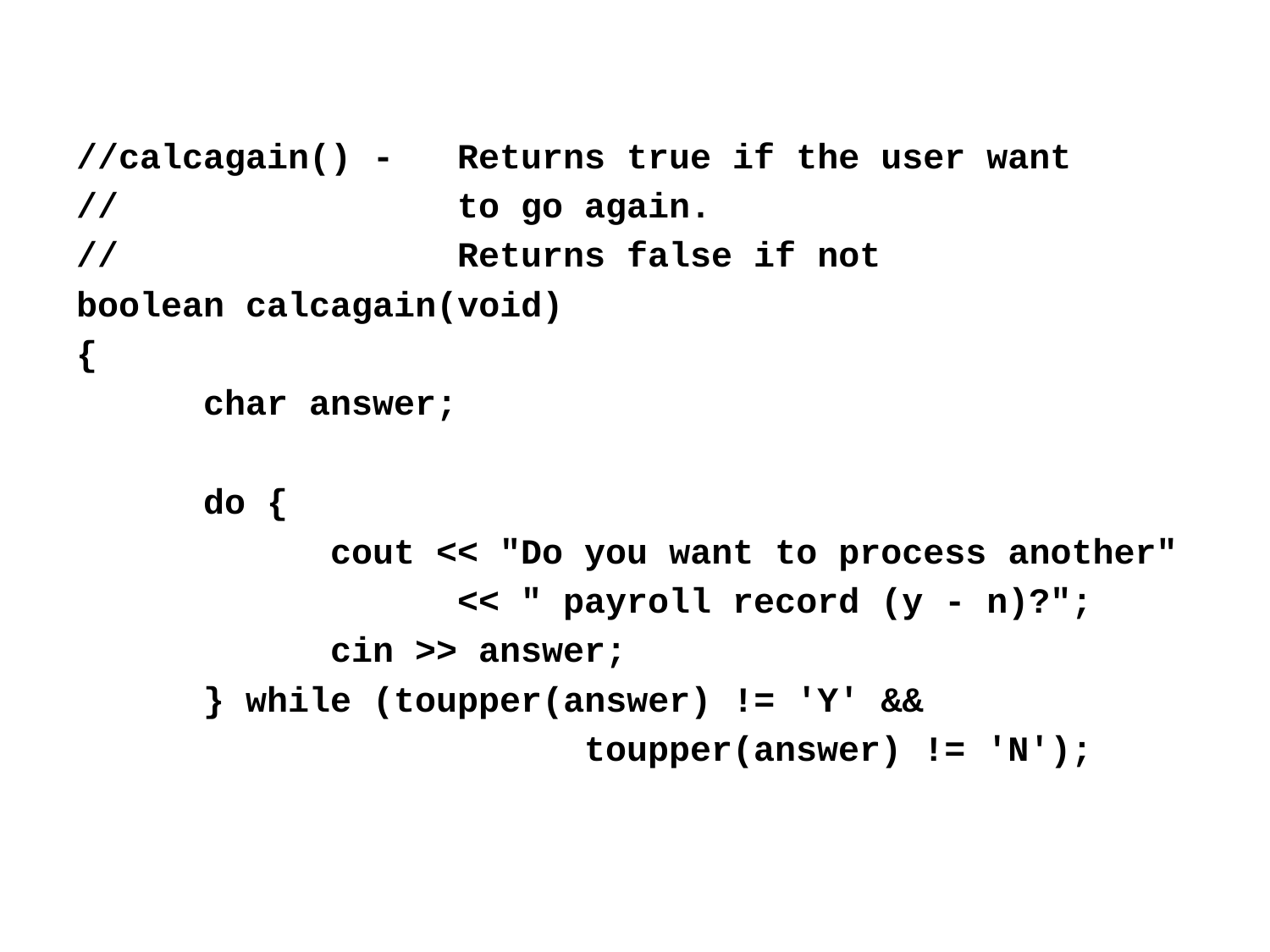

//calcagain() -	Returns true if the user want
// 			to go again.
//			Returns false if not
boolean calcagain(void)
{
	char answer;

	do {
		cout << "Do you want to process another"
			<< " payroll record (y - n)?";
		cin >> answer;
	} while (toupper(answer) != 'Y' &&
				toupper(answer) != 'N');